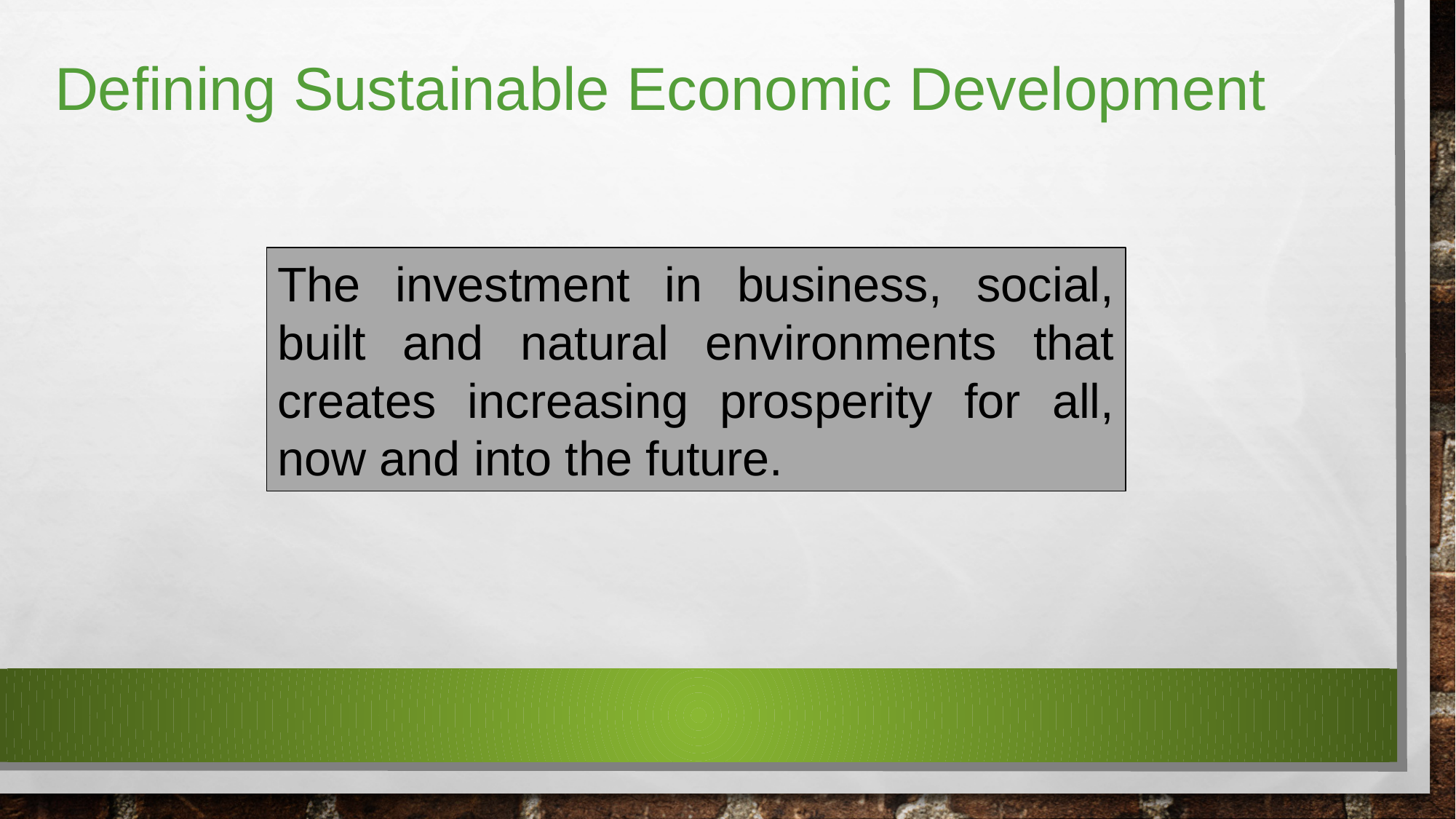

# Defining Sustainable Economic Development
The investment in business, social, built and natural environments that creates increasing prosperity for all, now and into the future.